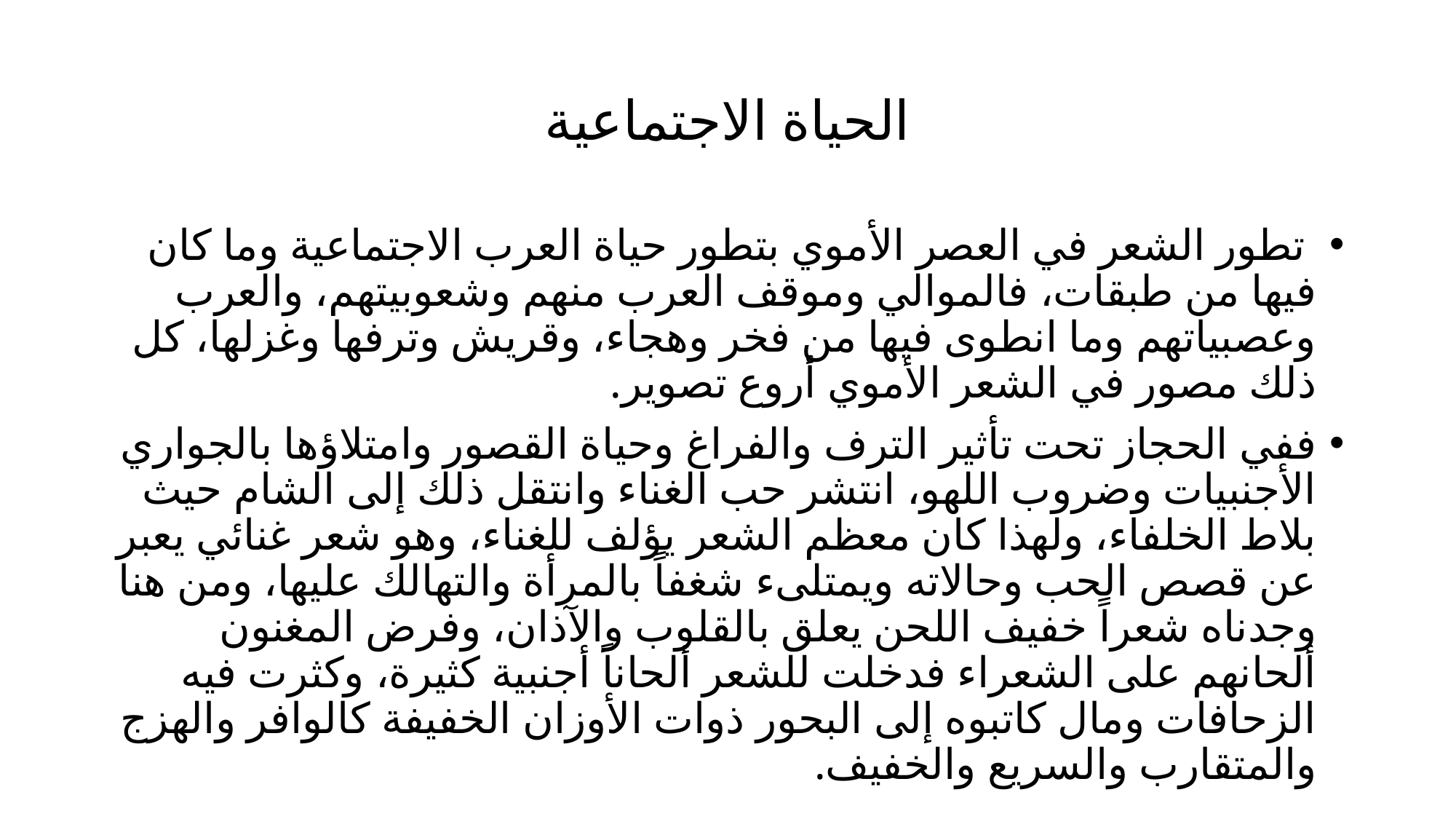

# الحياة الاجتماعية
 تطور الشعر في العصر الأموي بتطور حياة العرب الاجتماعية وما كان فيها من طبقات، فالموالي وموقف العرب منهم وشعوبيتهم، والعرب وعصبياتهم وما انطوى فيها من فخر وهجاء، وقريش وترفها وغزلها، كل ذلك مصور في الشعر الأموي أروع تصوير.
ففي الحجاز تحت تأثير الترف والفراغ وحياة القصور وامتلاؤها بالجواري الأجنبيات وضروب اللهو، انتشر حب الغناء وانتقل ذلك إلى الشام حيث بلاط الخلفاء، ولهذا كان معظم الشعر يؤلف للغناء، وهو شعر غنائي يعبر عن قصص الحب وحالاته ويمتلىء شغفاً بالمرأة والتهالك عليها، ومن هنا وجدناه شعراً خفيف اللحن يعلق بالقلوب والآذان، وفرض المغنون ألحانهم على الشعراء فدخلت للشعر ألحاناً أجنبية كثيرة، وكثرت فيه الزحافات ومال كاتبوه إلى البحور ذوات الأوزان الخفيفة كالوافر والهزج والمتقارب والسريع والخفيف.